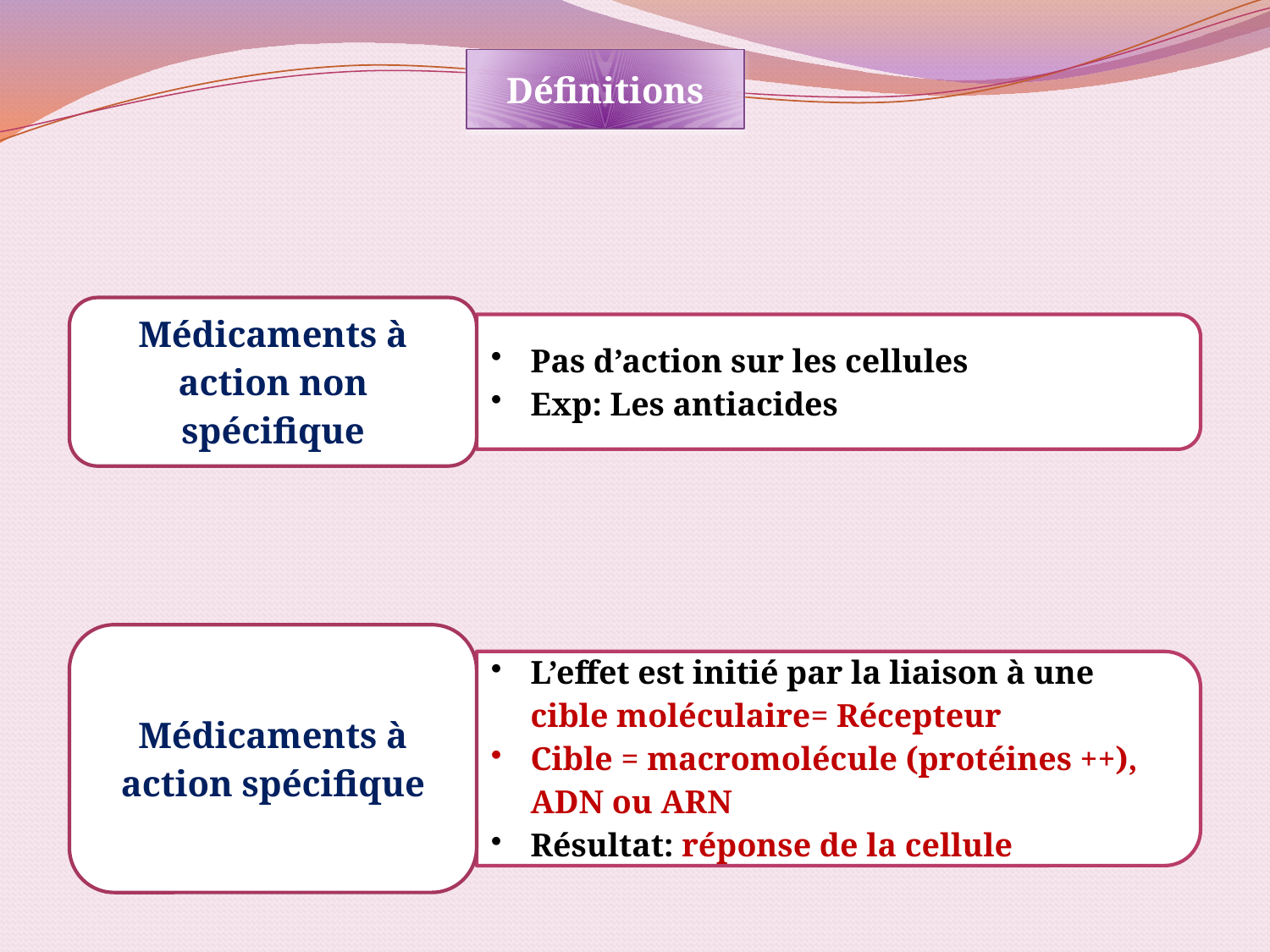

Définitions
Médicaments à action non spécifique
Pas d’action sur les cellules
Exp: Les antiacides
Médicaments à action spécifique
L’effet est initié par la liaison à une cible moléculaire= Récepteur
Cible = macromolécule (protéines ++), ADN ou ARN
Résultat: réponse de la cellule